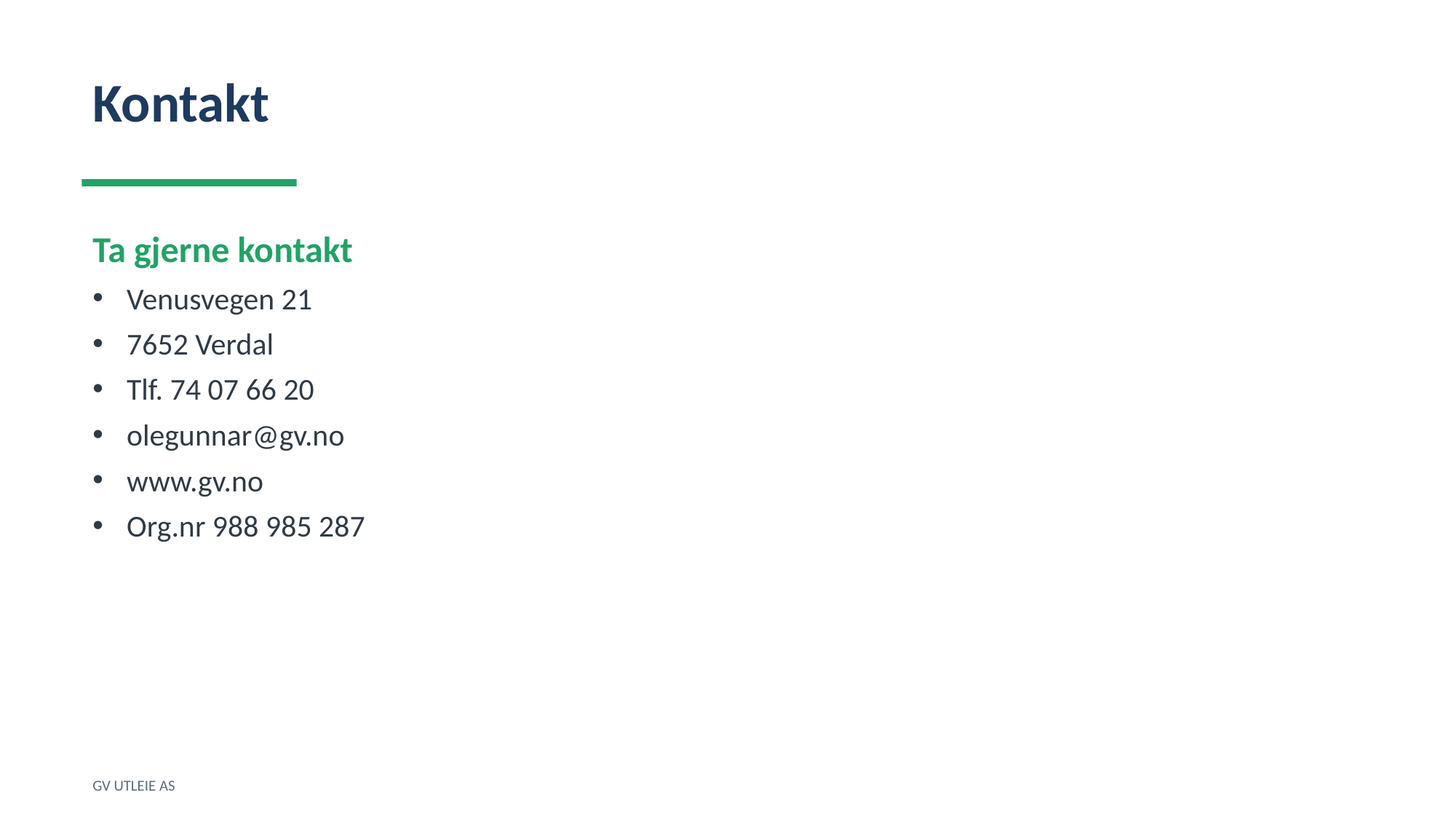

Kontakt

Ta gjerne kontakt
Venusvegen 21
7652 Verdal
Tlf. 74 07 66 20
olegunnar@gv.no
www.gv.no
Org.nr 988 985 287
GV UTLEIE AS